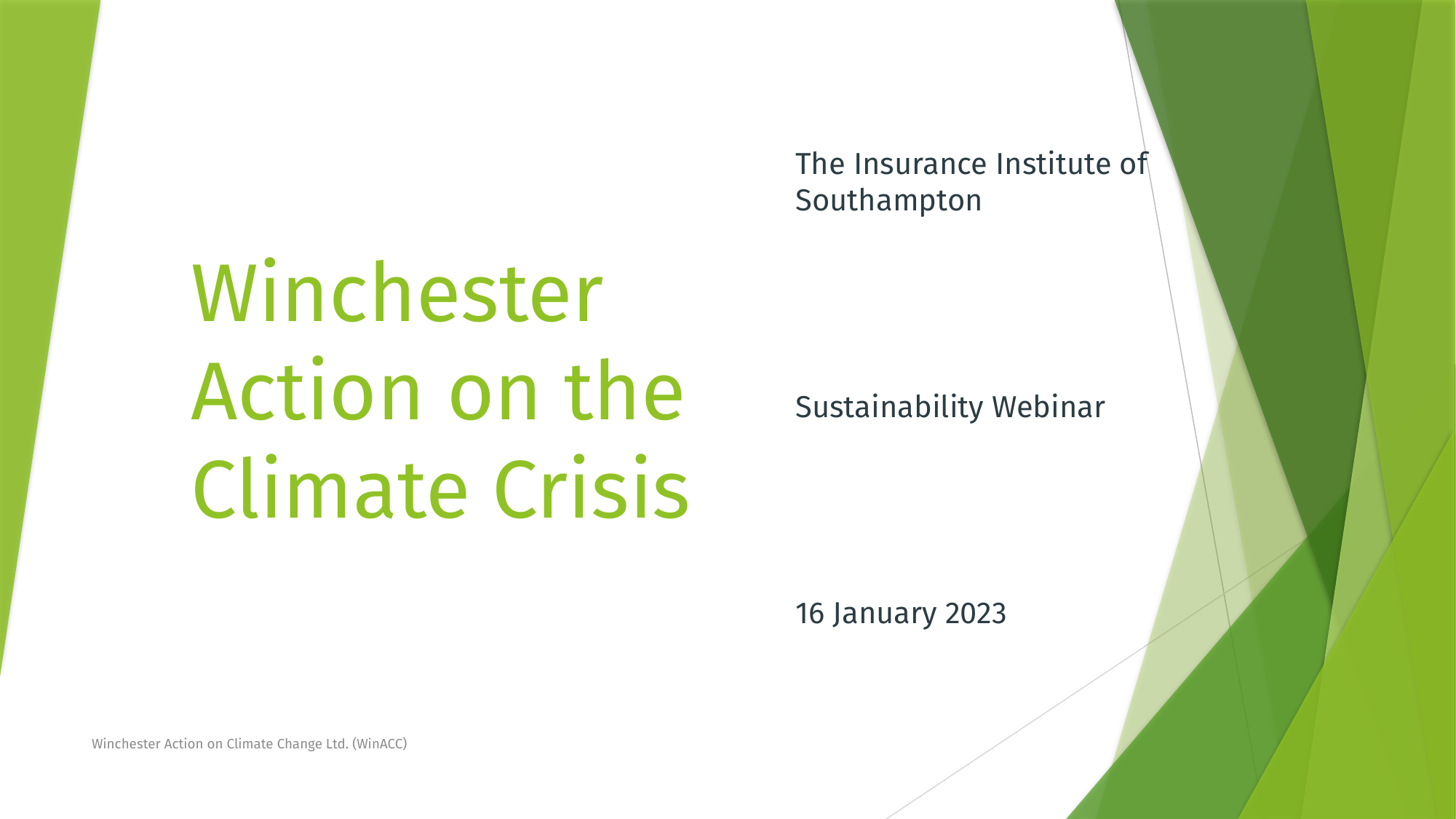

# Winchester Action on the Climate Crisis
The Insurance Institute of Southampton

Sustainability Webinar

16 January 2023
Winchester Action on Climate Change Ltd. (WinACC)